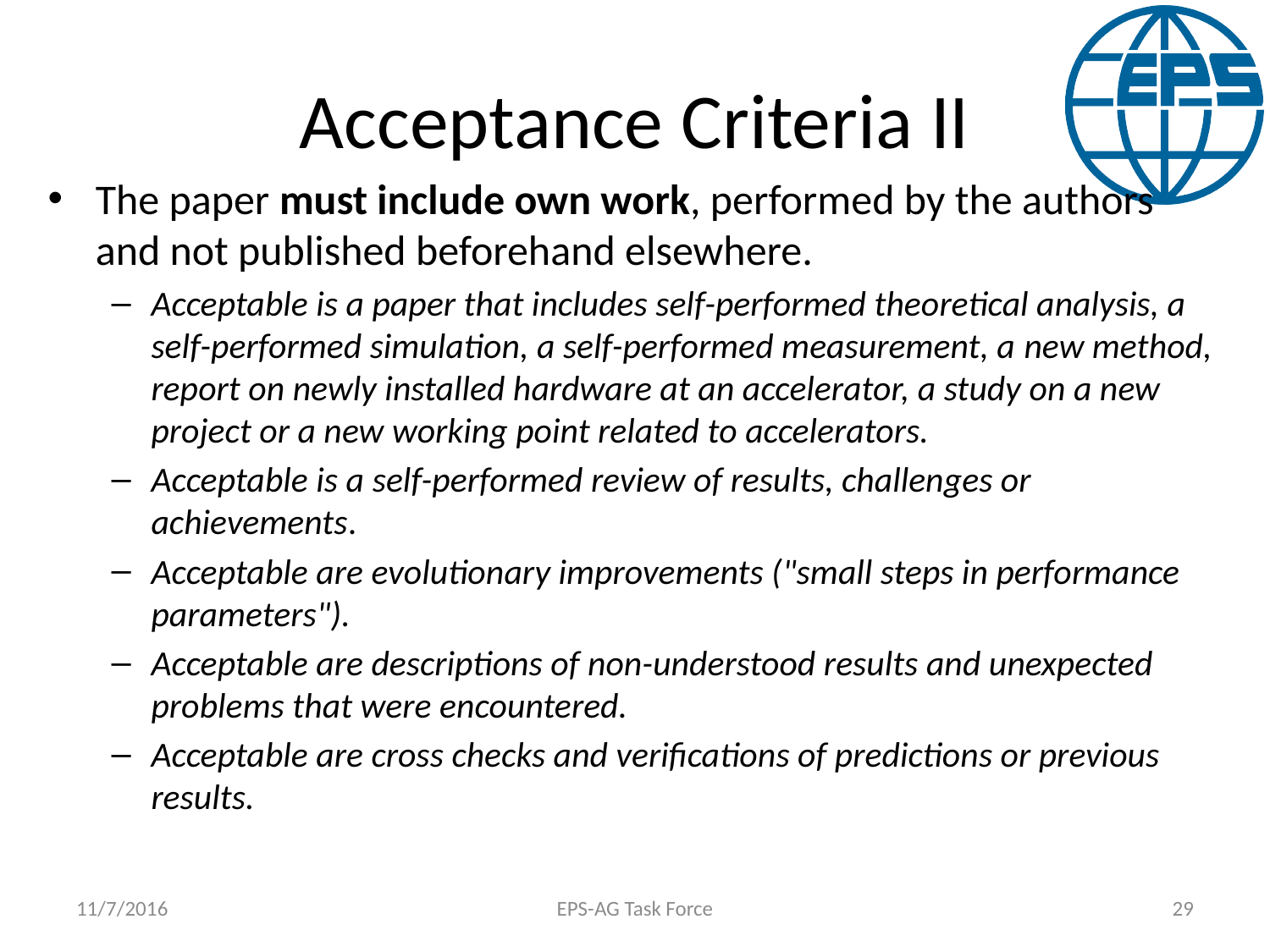

# Acceptance Criteria II
The paper must include own work, performed by the authors and not published beforehand elsewhere.
Acceptable is a paper that includes self-performed theoretical analysis, a self-performed simulation, a self-performed measurement, a new method, report on newly installed hardware at an accelerator, a study on a new project or a new working point related to accelerators.
Acceptable is a self-performed review of results, challenges or achievements.
Acceptable are evolutionary improvements ("small steps in performance parameters").
Acceptable are descriptions of non-understood results and unexpected problems that were encountered.
Acceptable are cross checks and verifications of predictions or previous results.
11/7/2016
EPS-AG Task Force
29